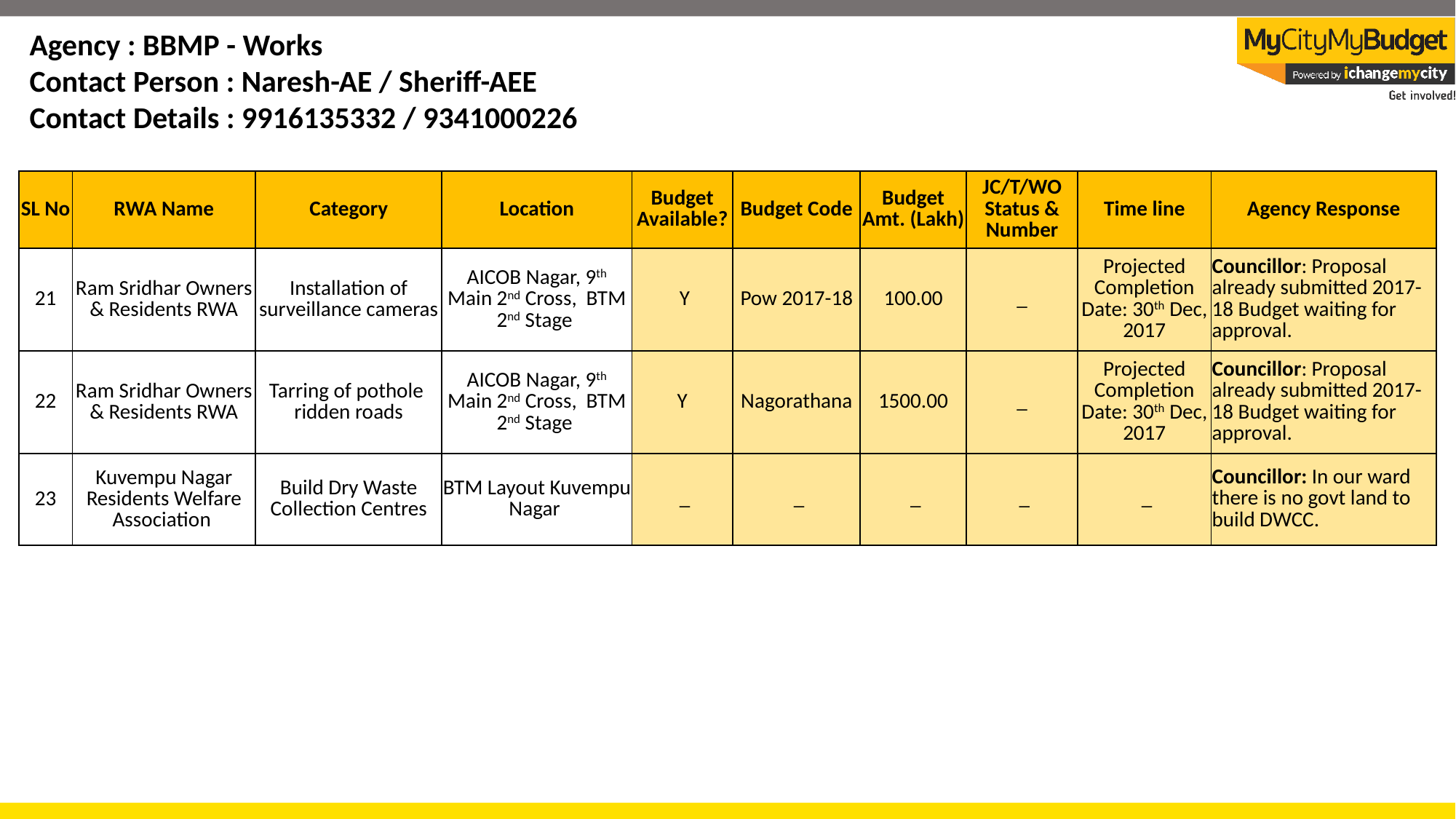

Agency : BBMP - Works
Contact Person : Naresh-AE / Sheriff-AEE
Contact Details : 9916135332 / 9341000226
| SL No | RWA Name | Category | Location | Budget Available? | Budget Code | Budget Amt. (Lakh) | JC/T/WO Status & Number | Time line | Agency Response |
| --- | --- | --- | --- | --- | --- | --- | --- | --- | --- |
| 21 | Ram Sridhar Owners & Residents RWA | Installation of surveillance cameras | AICOB Nagar, 9th Main 2nd Cross, BTM 2nd Stage | Y | Pow 2017-18 | 100.00 | \_ | Projected Completion Date: 30th Dec, 2017 | Councillor: Proposal already submitted 2017-18 Budget waiting for approval. |
| 22 | Ram Sridhar Owners & Residents RWA | Tarring of pothole ridden roads | AICOB Nagar, 9th Main 2nd Cross, BTM 2nd Stage | Y | Nagorathana | 1500.00 | \_ | Projected Completion Date: 30th Dec, 2017 | Councillor: Proposal already submitted 2017-18 Budget waiting for approval. |
| 23 | Kuvempu Nagar Residents Welfare Association | Build Dry Waste Collection Centres | BTM Layout Kuvempu Nagar | \_ | \_ | \_ | \_ | \_ | Councillor: In our ward there is no govt land to build DWCC. |